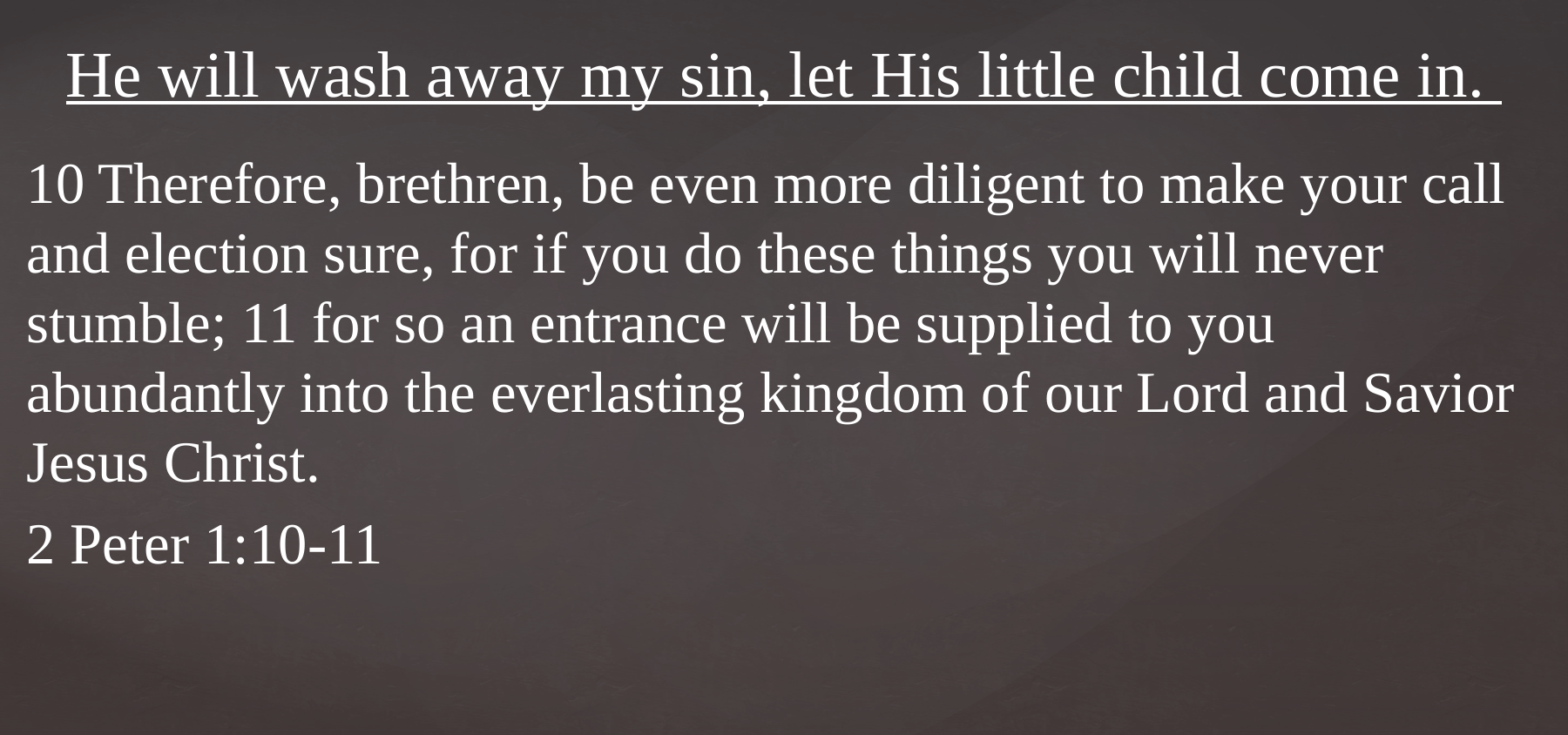

# He will wash away my sin, let His little child come in.
10 Therefore, brethren, be even more diligent to make your call and election sure, for if you do these things you will never stumble; 11 for so an entrance will be supplied to you abundantly into the everlasting kingdom of our Lord and Savior Jesus Christ.
2 Peter 1:10-11